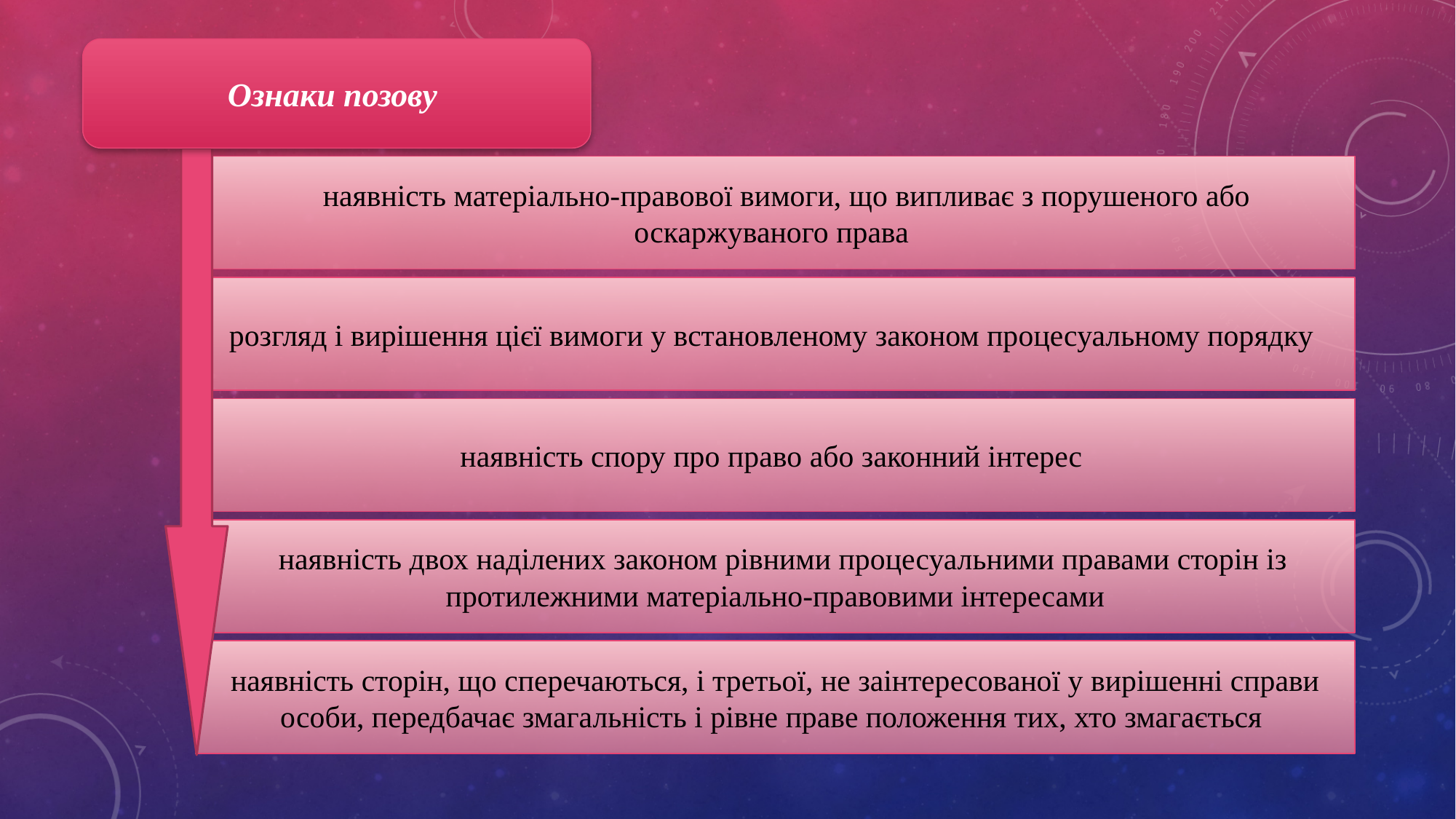

Ознаки позову

   наявність матеріально-правової вимоги, що випливає з порушеного або оскаржуваного права
розгляд і вирішення цієї вимоги у встановленому законом процесуальному порядку
наявність спору про право або законний інтерес
  наявність двох наділених законом рівними процесуальними правами сторін із протилежними матеріально-правовими інтересами
наявність сторін, що сперечаються, і третьої, не заінтересованої у вирішенні справи особи, передбачає змагальність і рівне праве положення тих, хто змагається